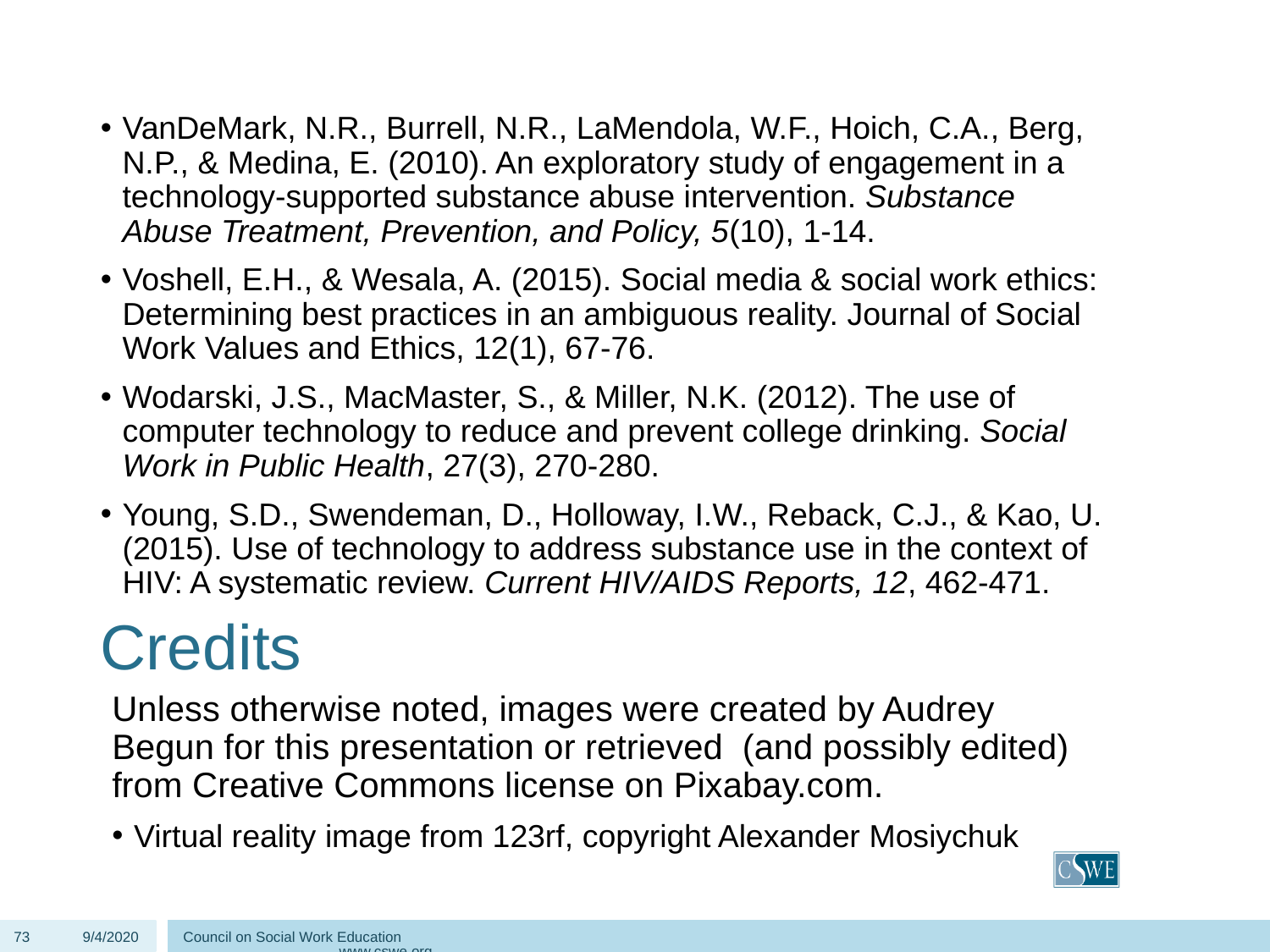

VanDeMark, N.R., Burrell, N.R., LaMendola, W.F., Hoich, C.A., Berg, N.P., & Medina, E. (2010). An exploratory study of engagement in a technology-supported substance abuse intervention. Substance Abuse Treatment, Prevention, and Policy, 5(10), 1-14.
Voshell, E.H., & Wesala, A. (2015). Social media & social work ethics: Determining best practices in an ambiguous reality. Journal of Social Work Values and Ethics, 12(1), 67-76.
Wodarski, J.S., MacMaster, S., & Miller, N.K. (2012). The use of computer technology to reduce and prevent college drinking. Social Work in Public Health, 27(3), 270-280.
Young, S.D., Swendeman, D., Holloway, I.W., Reback, C.J., & Kao, U. (2015). Use of technology to address substance use in the context of HIV: A systematic review. Current HIV/AIDS Reports, 12, 462-471.

# Credits
Unless otherwise noted, images were created by Audrey Begun for this presentation or retrieved  (and possibly edited) from Creative Commons license on Pixabay.com.
Virtual reality image from 123rf, copyright Alexander Mosiychuk
73
9/4/2020
Council on Social Work Education                                                                                                                                                                                                                       www.cswe.org